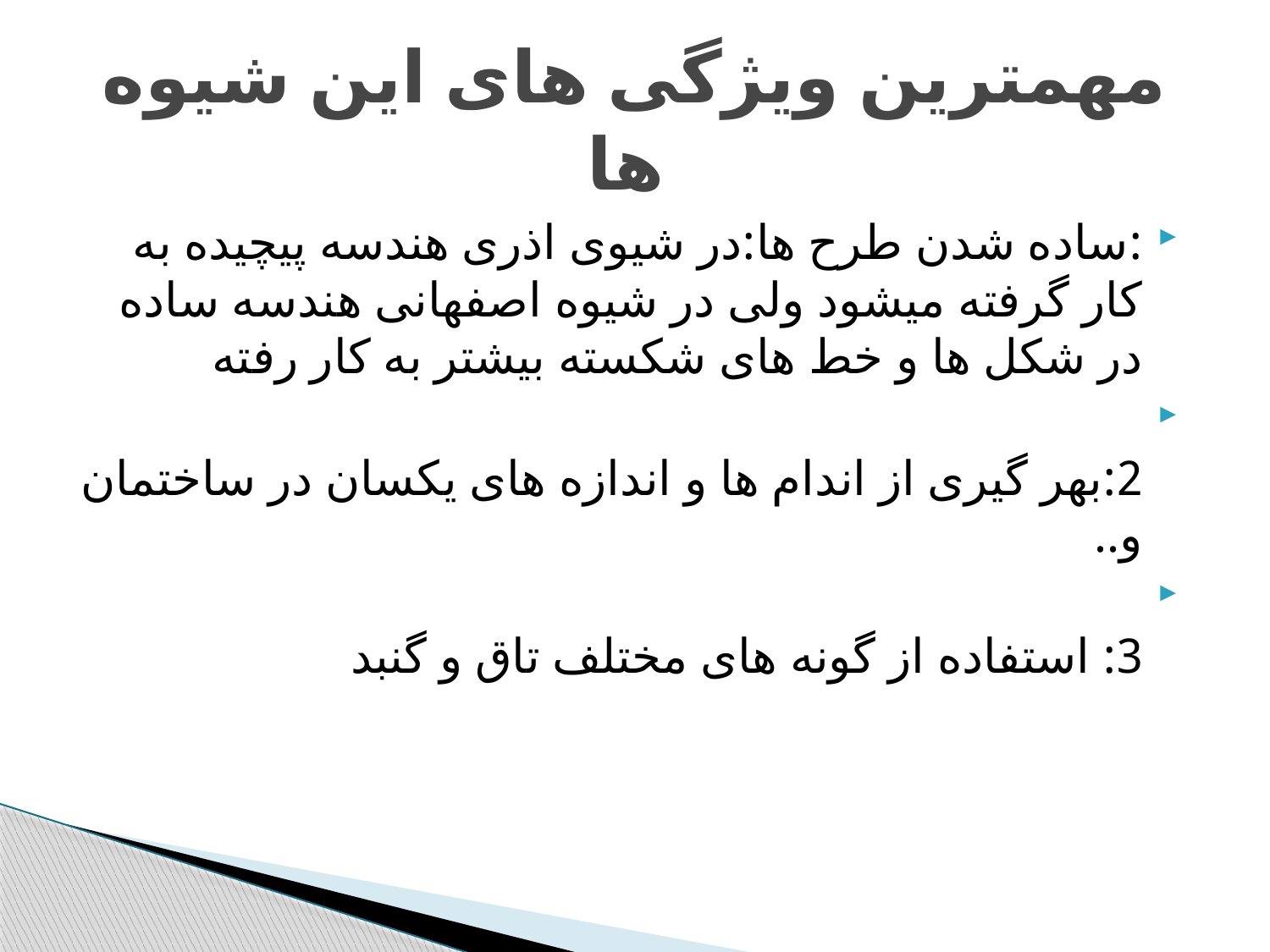

# مهمترین ویژگی های این شیوه ها
:ساده شدن طرح ها:در شیوی اذری هندسه پیچیده به کار گرفته میشود ولی در شیوه اصفهانی هندسه ساده در شکل ها و خط های شکسته بیشتر به کار رفته
2:بهر گیری از اندام ها و اندازه های یکسان در ساختمان و..
3: استفاده از گونه های مختلف تاق و گنبد